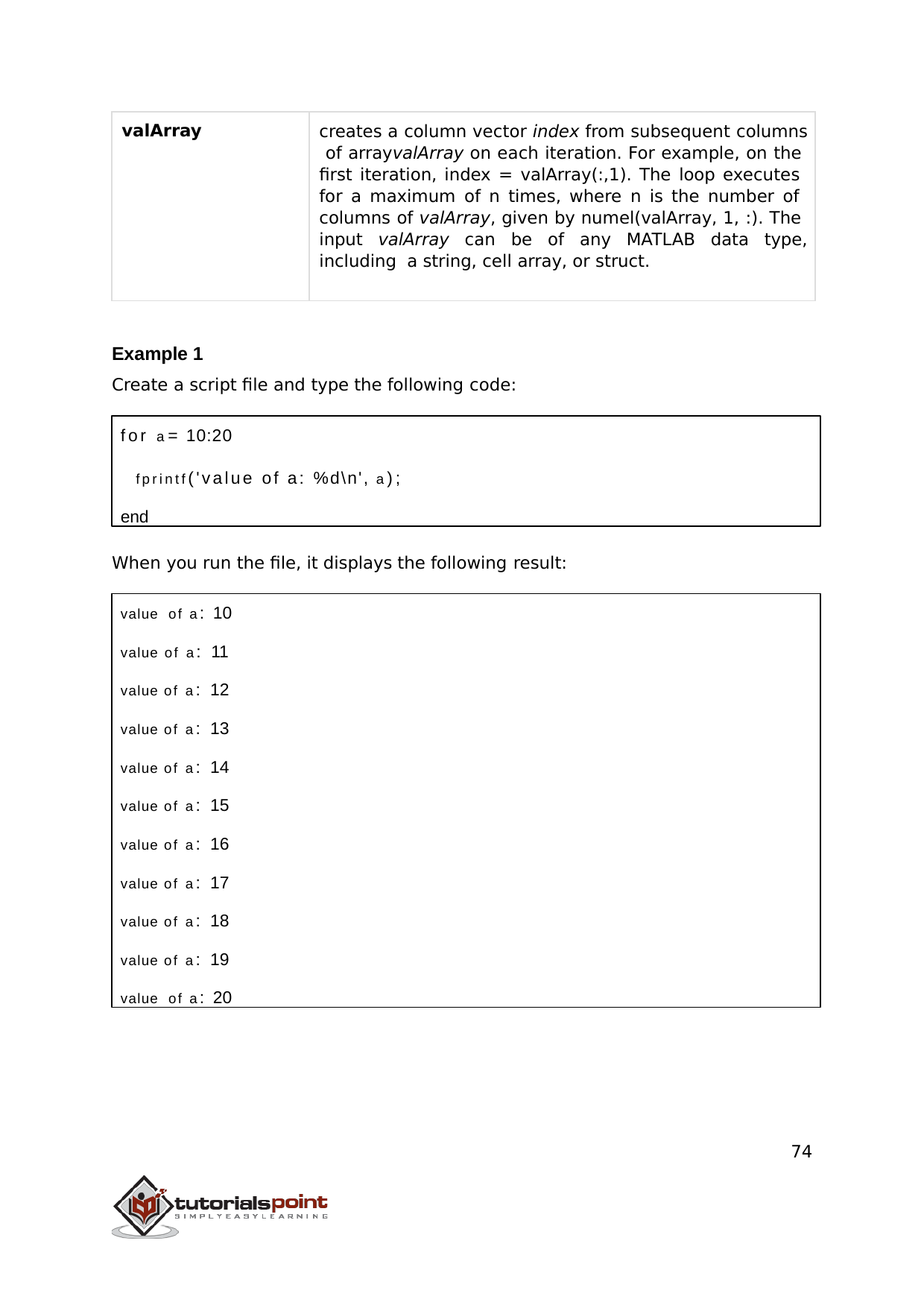

| valArray | creates a column vector index from subsequent columns of arrayvalArray on each iteration. For example, on the first iteration, index = valArray(:,1). The loop executes for a maximum of n times, where n is the number of columns of valArray, given by numel(valArray, 1, :). The input valArray can be of any MATLAB data type, including a string, cell array, or struct. |
| --- | --- |
Example 1
Create a script file and type the following code:
for a = 10:20
fprintf('value of a: %d\n', a);  end
When you run the file, it displays the following result:
value  of a: 10
value of a: 11  value of a: 12  value of a: 13  value of a: 14  value of a: 15  value of a: 16  value of a: 17  value of a: 18  value of a: 19  value  of a: 20
74